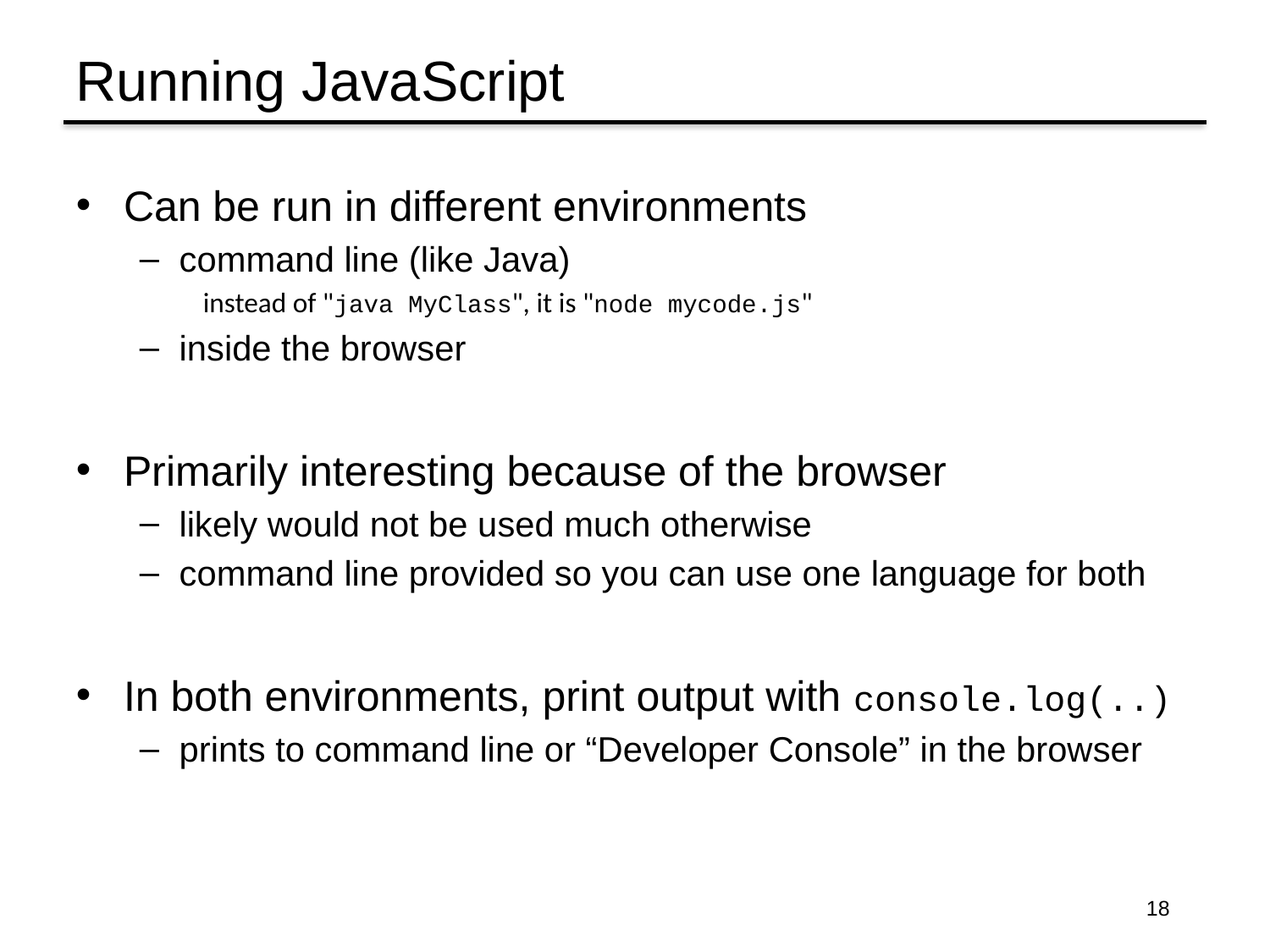

# Running JavaScript
Can be run in different environments
command line (like Java)
instead of "java MyClass", it is "node mycode.js"
inside the browser

Primarily interesting because of the browser
likely would not be used much otherwise
command line provided so you can use one language for both

In both environments, print output with console.log(..)
prints to command line or “Developer Console” in the browser
18